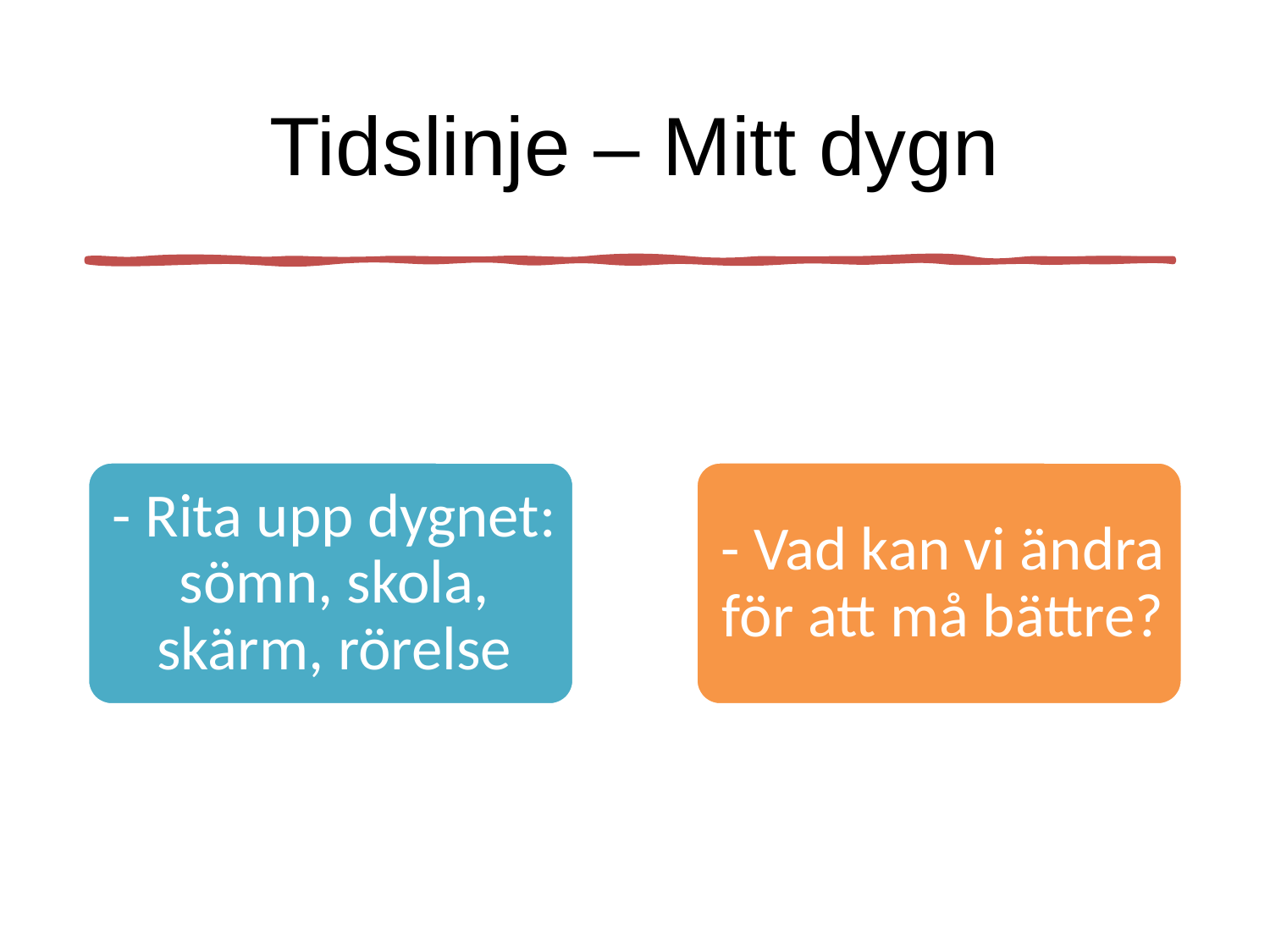

# Tidslinje – Mitt dygn

- Rita upp dygnet: sömn, skola, skärm, rörelse
- Vad kan vi ändra för att må bättre?